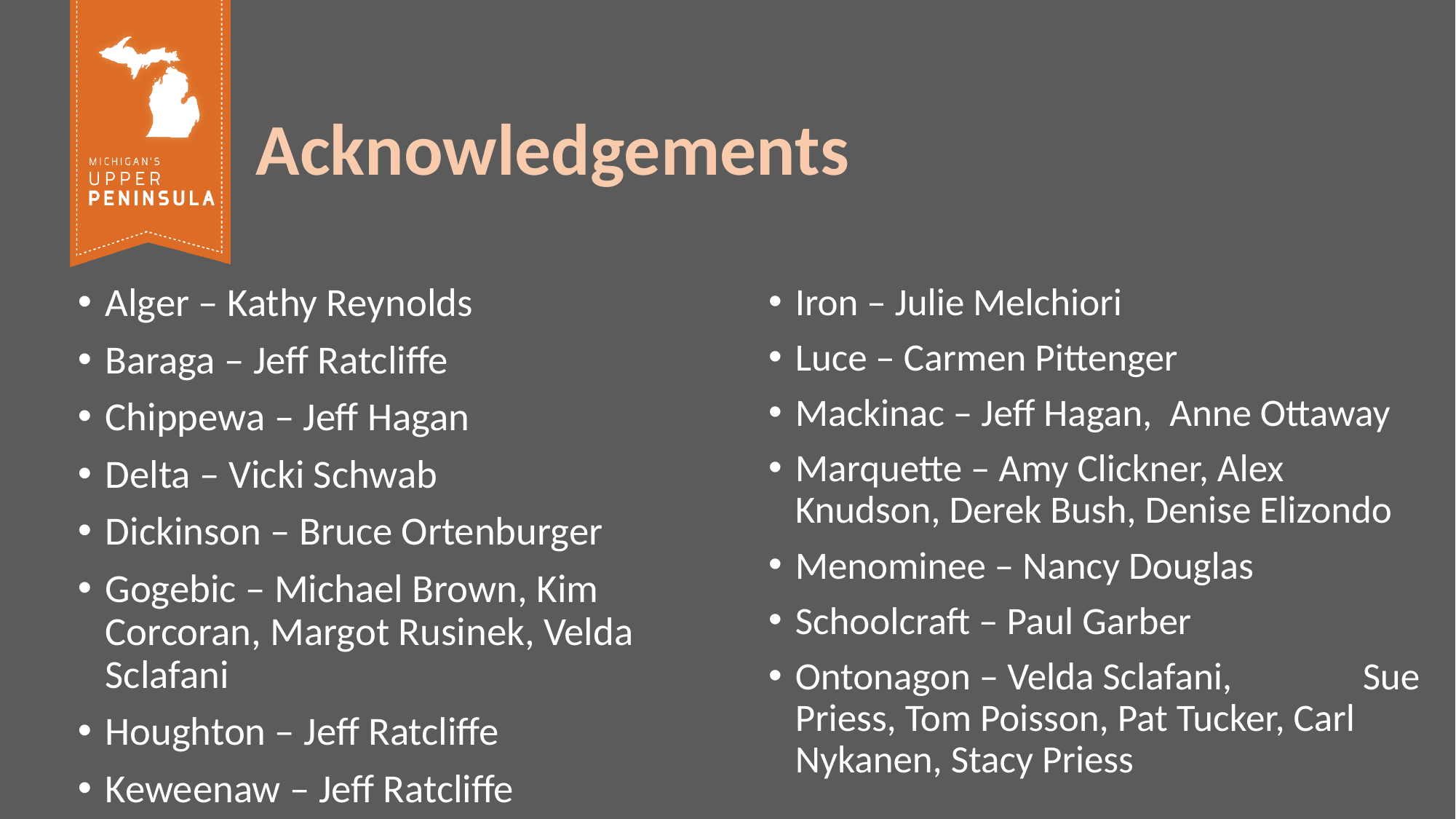

# Acknowledgements
Alger – Kathy Reynolds
Baraga – Jeff Ratcliffe
Chippewa – Jeff Hagan
Delta – Vicki Schwab
Dickinson – Bruce Ortenburger
Gogebic – Michael Brown, Kim Corcoran, Margot Rusinek, Velda Sclafani
Houghton – Jeff Ratcliffe
Keweenaw – Jeff Ratcliffe
Iron – Julie Melchiori
Luce – Carmen Pittenger
Mackinac – Jeff Hagan,  Anne Ottaway
Marquette – Amy Clickner, Alex Knudson, Derek Bush, Denise Elizondo
Menominee – Nancy Douglas
Schoolcraft – Paul Garber
Ontonagon – Velda Sclafani,               Sue Priess, Tom Poisson, Pat Tucker, Carl Nykanen, Stacy Priess